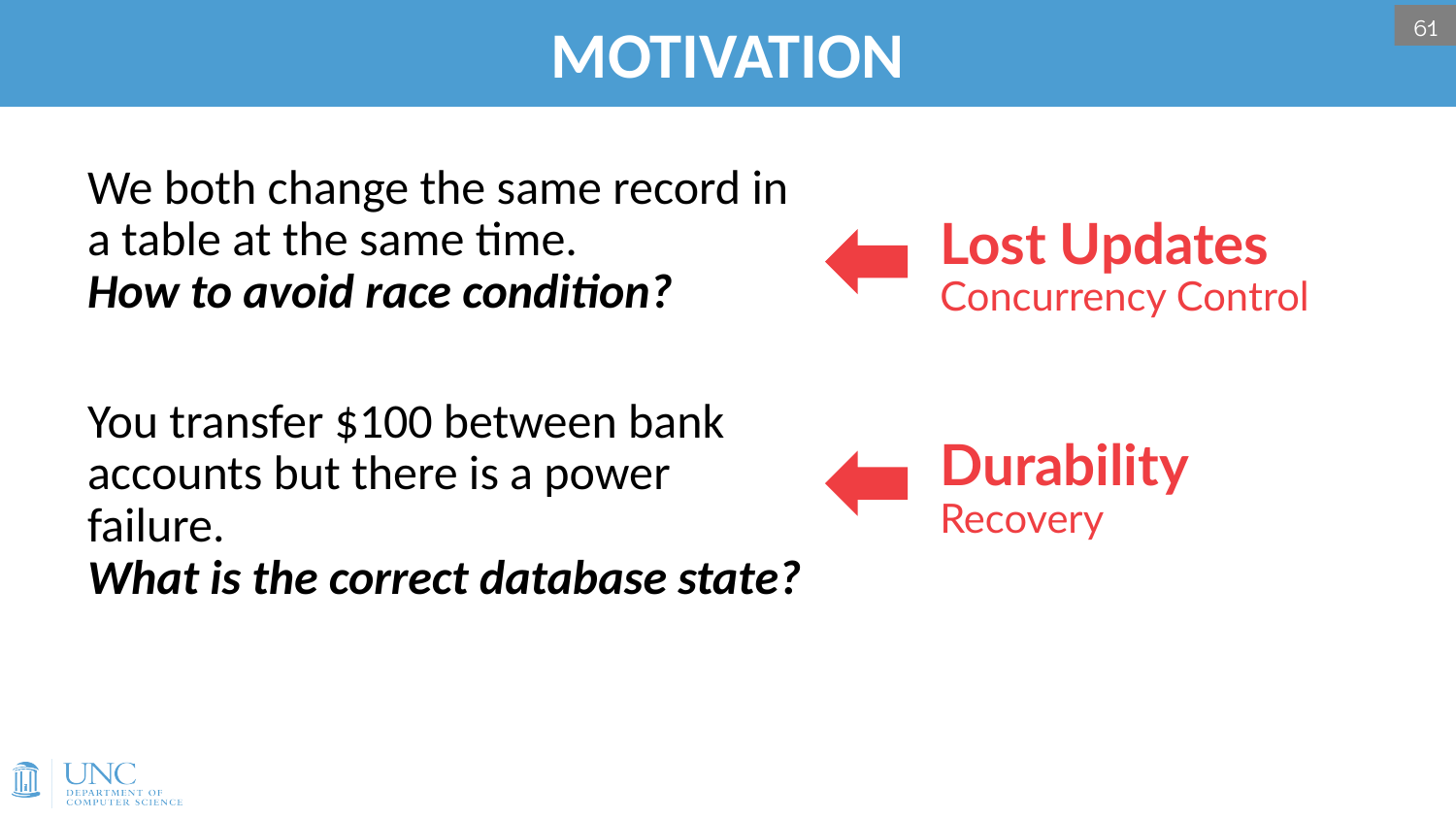

# MOTIVATION
61
We both change the same record in a table at the same time.
How to avoid race condition?

You transfer $100 between bank accounts but there is a power failure.
What is the correct database state?

Lost Updates
Concurrency Control

Durability
Recovery